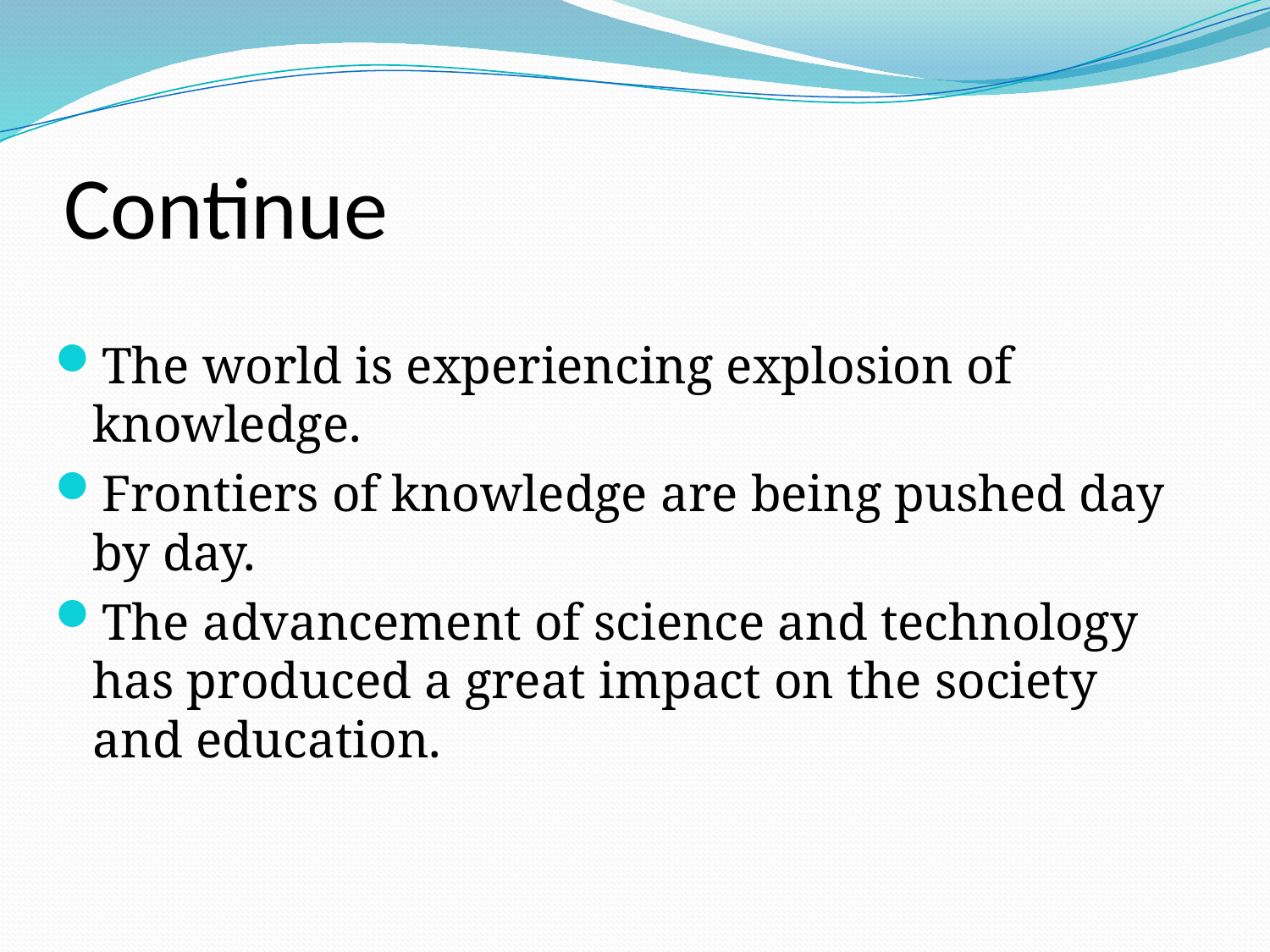

# Continue
The world is experiencing explosion of knowledge.
Frontiers of knowledge are being pushed day by day.
The advancement of science and technology has produced a great impact on the society and education.